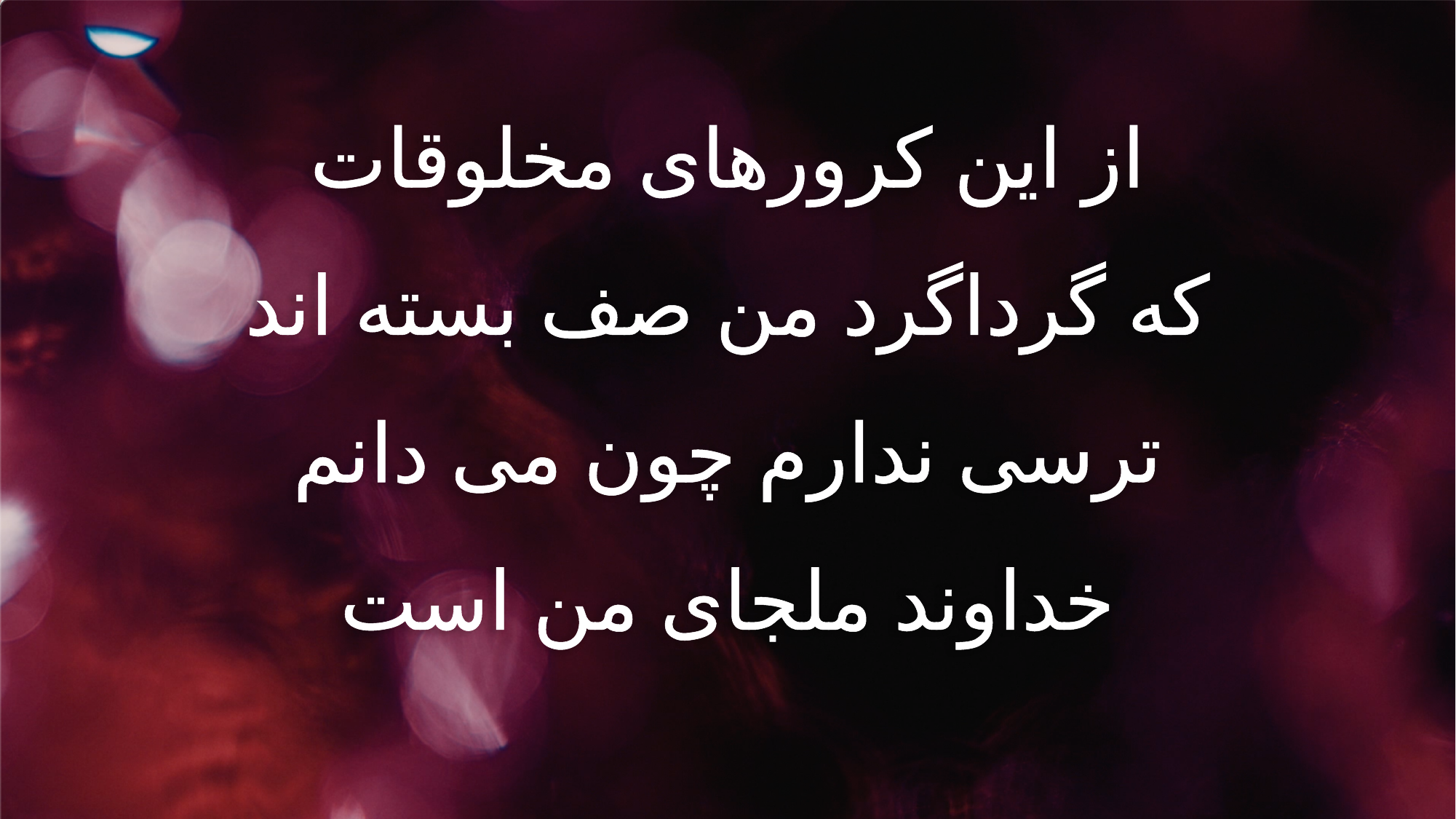

از این کرورهای مخلوقات
که گرداگرد من صف بسته اند
ترسی ندارم چون می دانم
خداوند ملجای من است